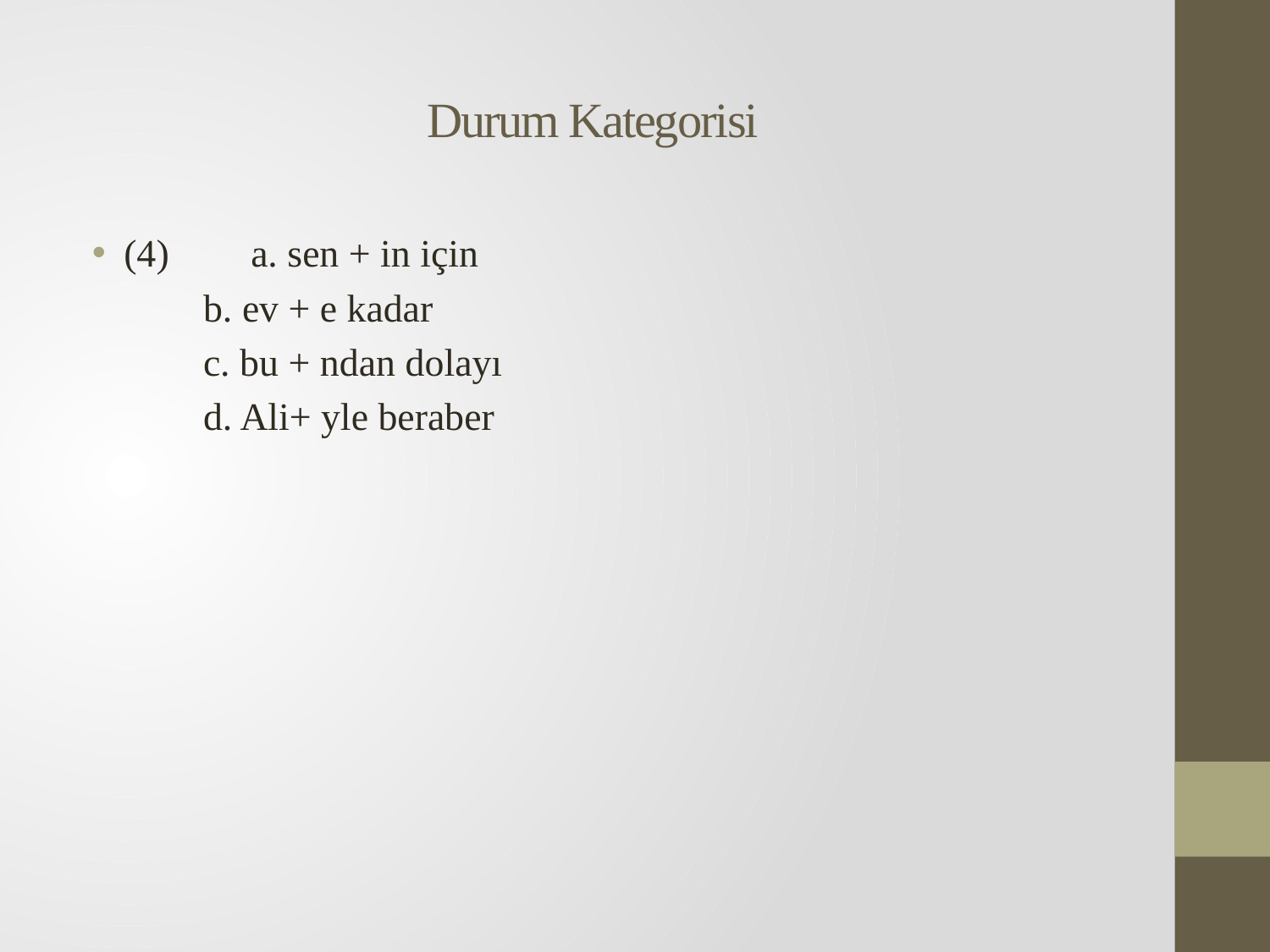

# Durum Kategorisi
(4) 	a. sen + in için
	b. ev + e kadar
	c. bu + ndan dolayı
	d. Ali+ yle beraber